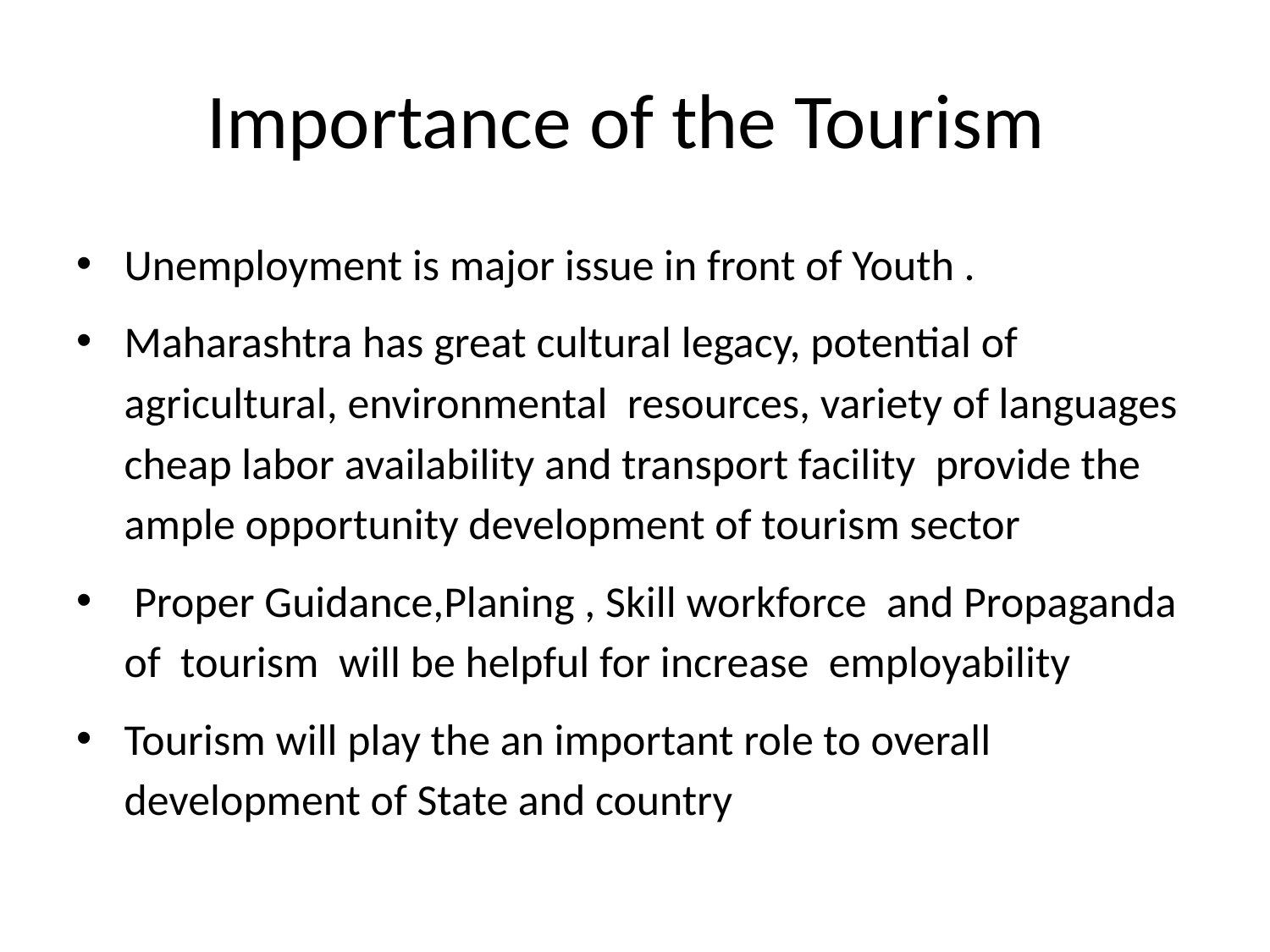

# Importance of the Tourism
Unemployment is major issue in front of Youth .
Maharashtra has great cultural legacy, potential of agricultural, environmental  resources, variety of languages  cheap labor availability and transport facility  provide the ample opportunity development of tourism sector
 Proper Guidance,Planing , Skill workforce  and Propaganda of  tourism  will be helpful for increase  employability
Tourism will play the an important role to overall development of State and country